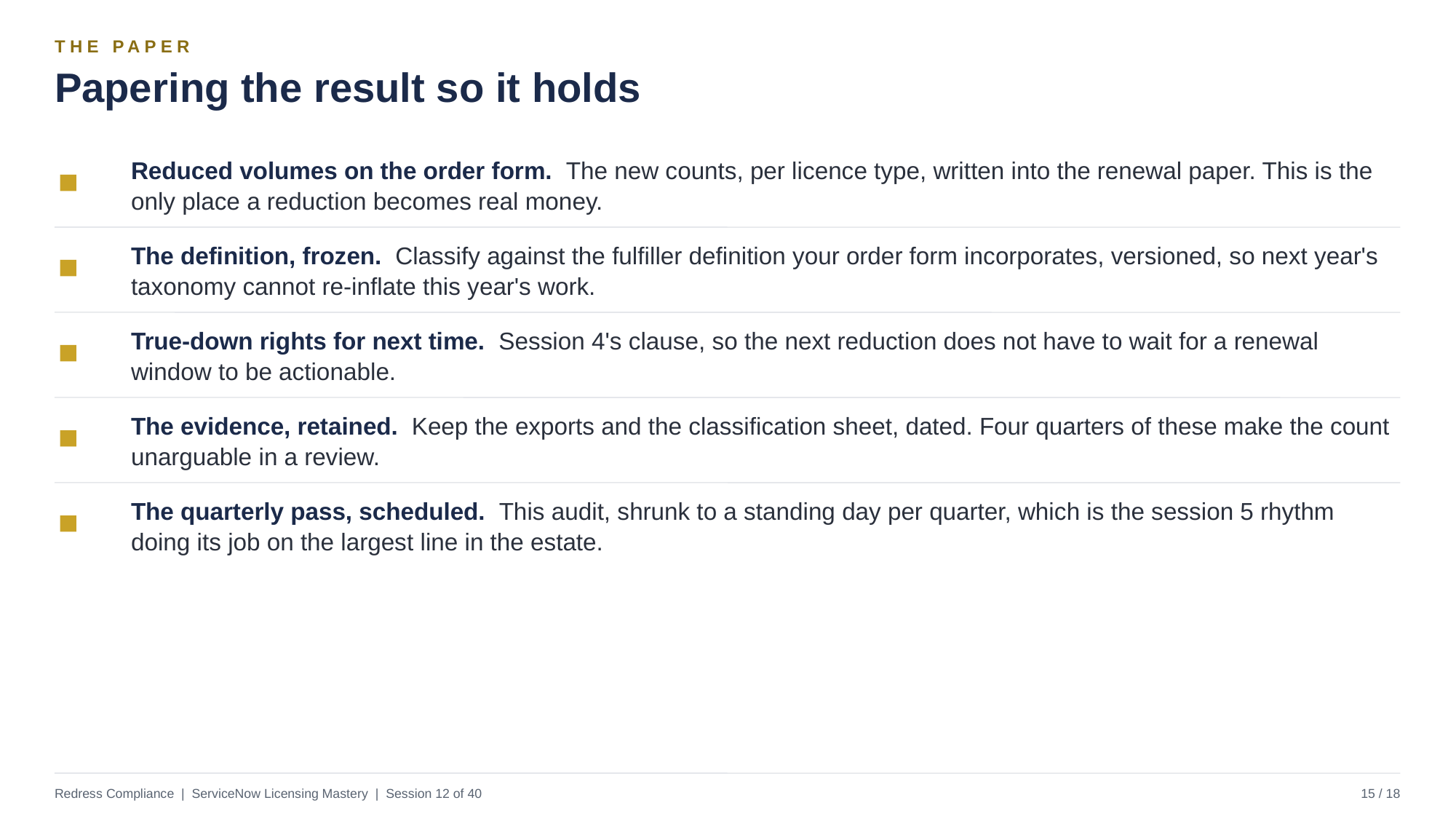

THE PAPER
Papering the result so it holds
Reduced volumes on the order form.  The new counts, per licence type, written into the renewal paper. This is the only place a reduction becomes real money.

The definition, frozen.  Classify against the fulfiller definition your order form incorporates, versioned, so next year's taxonomy cannot re-inflate this year's work.

True-down rights for next time.  Session 4's clause, so the next reduction does not have to wait for a renewal window to be actionable.

The evidence, retained.  Keep the exports and the classification sheet, dated. Four quarters of these make the count unarguable in a review.

The quarterly pass, scheduled.  This audit, shrunk to a standing day per quarter, which is the session 5 rhythm doing its job on the largest line in the estate.

Redress Compliance  |  ServiceNow Licensing Mastery  |  Session 12 of 40
15 / 18